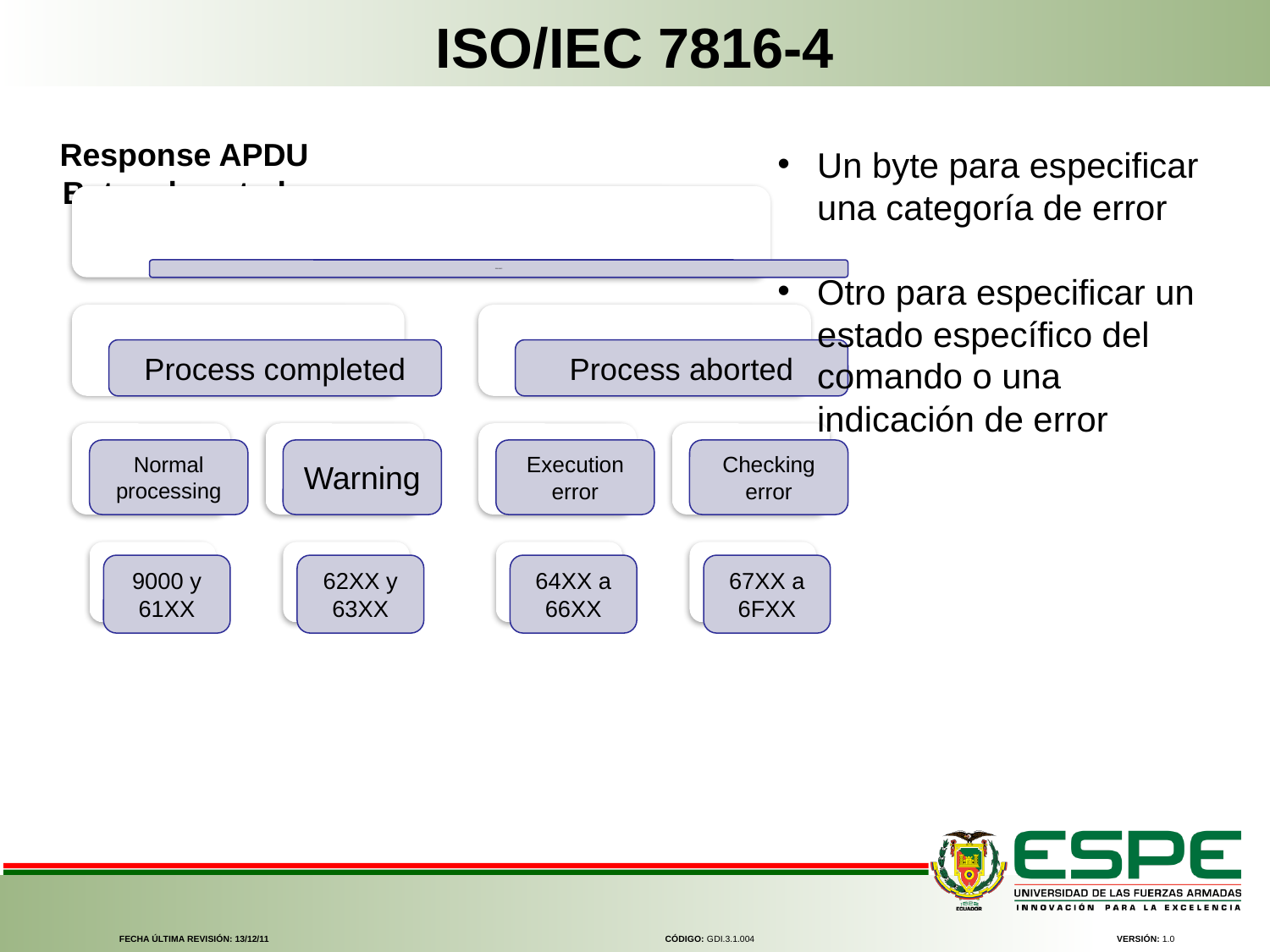

ISO/IEC 7816-4
Response APDU
Bytes de estado

Un byte para especificar una categoría de error

Otro para especificar un estado específico del comando o una indicación de error
SW1-SW2
Process completed
Process aborted
Normal processing
Warning
Checking error
Execution error
9000 y 61XX
62XX y 63XX
64XX a 66XX
67XX a 6FXX
FECHA ÚLTIMA REVISIÓN: 13/12/11
CÓDIGO: GDI.3.1.004
VERSIÓN: 1.0